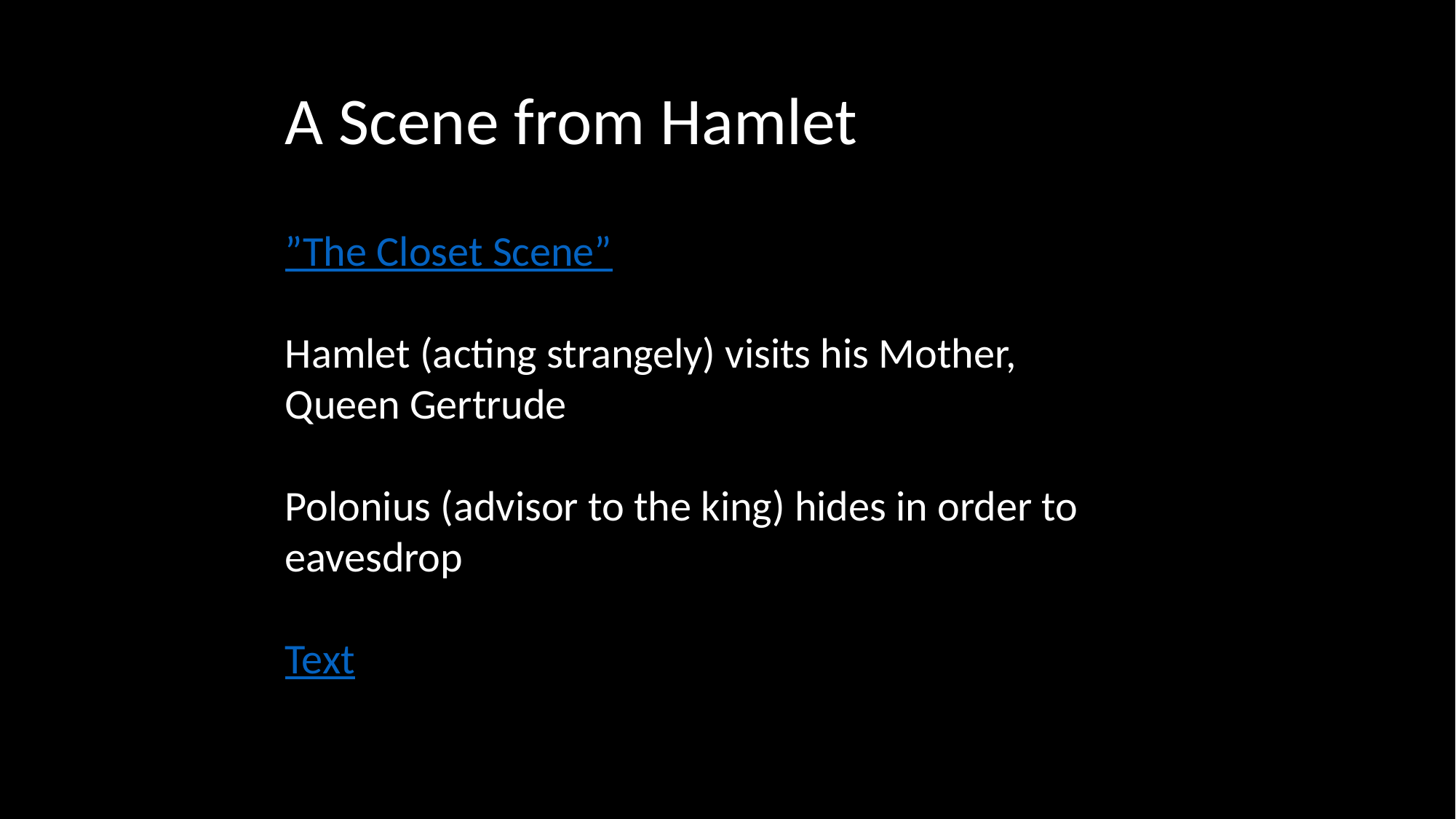

# A Scene from Hamlet
”The Closet Scene”

Hamlet (acting strangely) visits his Mother, Queen Gertrude

Polonius (advisor to the king) hides in order to eavesdrop

Text